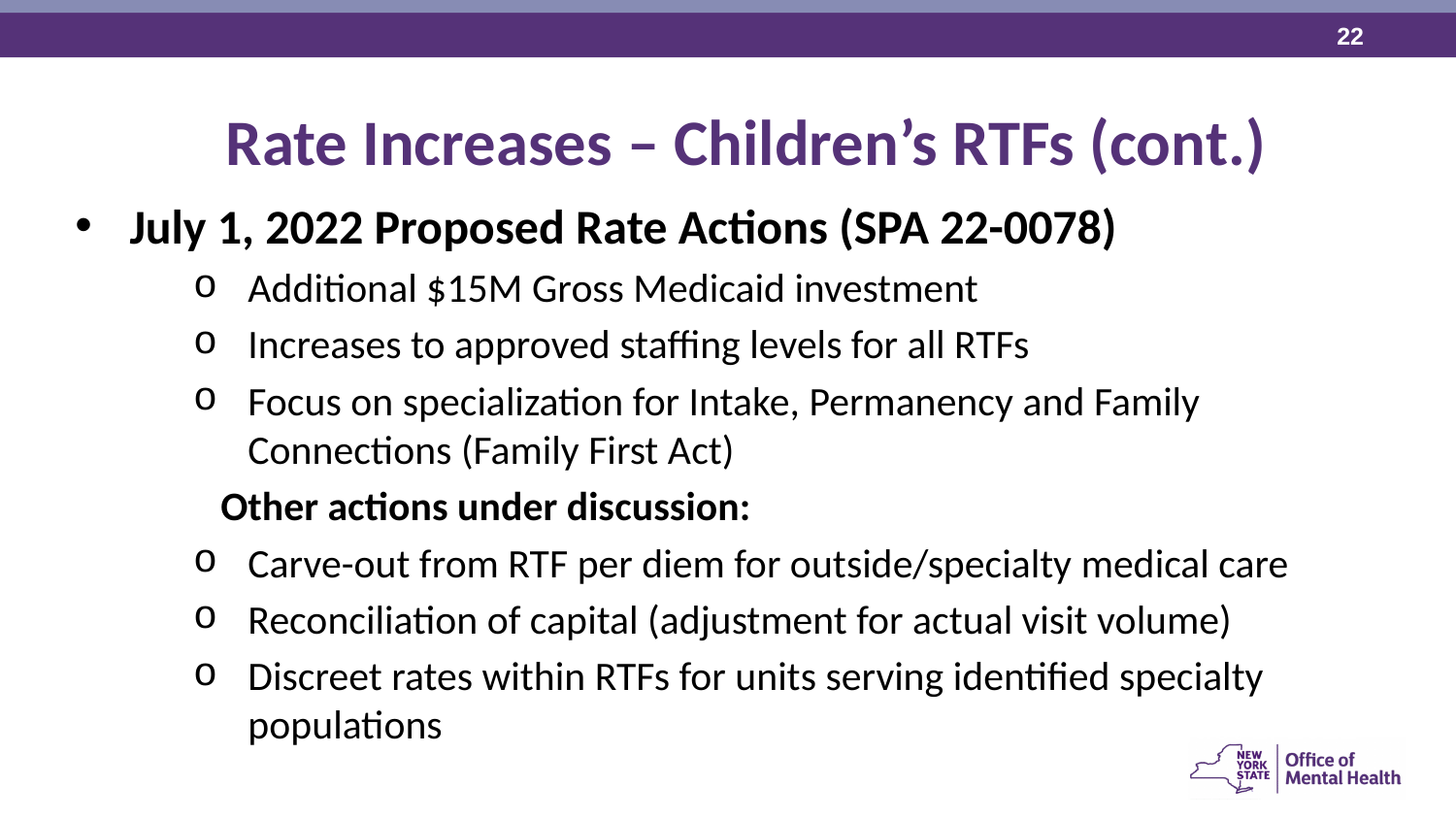

Rate Increases – Children’s RTFs (cont.)

July 1, 2022 Proposed Rate Actions (SPA 22-0078)
Additional $15M Gross Medicaid investment
Increases to approved staffing levels for all RTFs
Focus on specialization for Intake, Permanency and Family Connections (Family First Act)
	Other actions under discussion:
Carve-out from RTF per diem for outside/specialty medical care
Reconciliation of capital (adjustment for actual visit volume)
Discreet rates within RTFs for units serving identified specialty populations